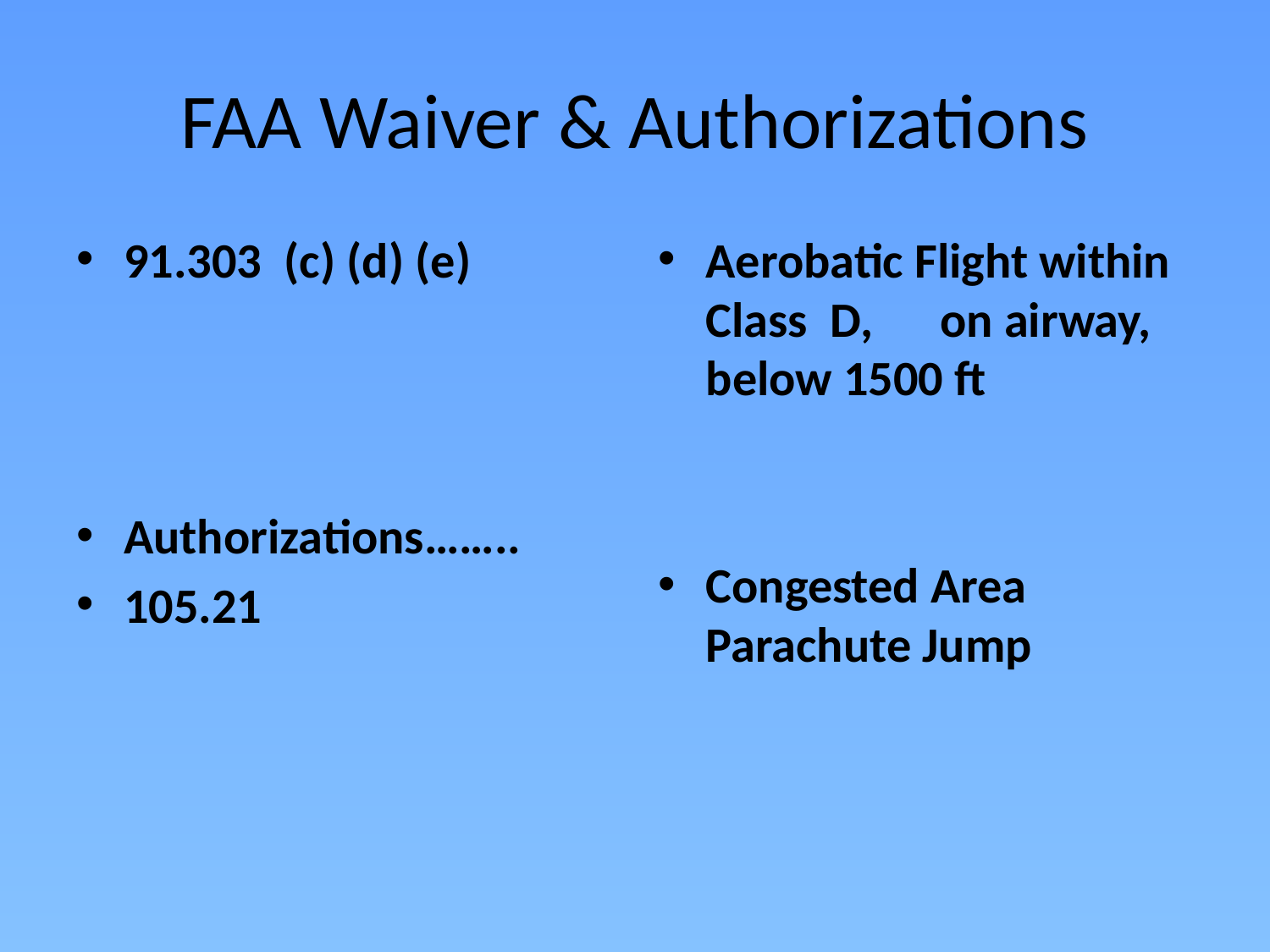

# FAA Waiver & Authorizations
91.303  (c) (d) (e)

Authorizations……..
105.21
Aerobatic Flight within Class  D,      on airway, below 1500 ft

Congested Area Parachute Jump